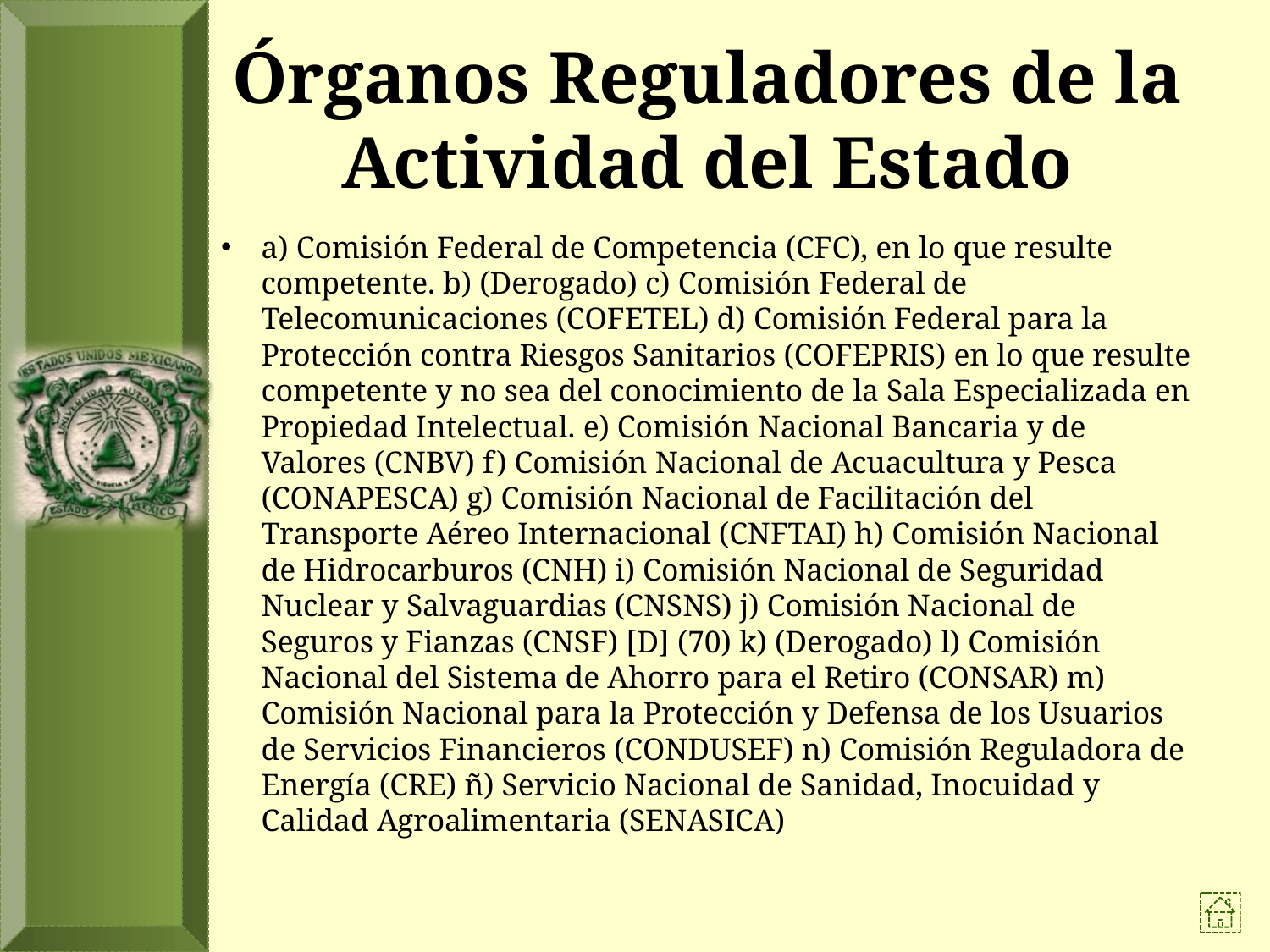

# Órganos Reguladores de la Actividad del Estado
a) Comisión Federal de Competencia (CFC), en lo que resulte competente. b) (Derogado) c) Comisión Federal de Telecomunicaciones (COFETEL) d) Comisión Federal para la Protección contra Riesgos Sanitarios (COFEPRIS) en lo que resulte competente y no sea del conocimiento de la Sala Especializada en Propiedad Intelectual. e) Comisión Nacional Bancaria y de Valores (CNBV) f) Comisión Nacional de Acuacultura y Pesca (CONAPESCA) g) Comisión Nacional de Facilitación del Transporte Aéreo Internacional (CNFTAI) h) Comisión Nacional de Hidrocarburos (CNH) i) Comisión Nacional de Seguridad Nuclear y Salvaguardias (CNSNS) j) Comisión Nacional de Seguros y Fianzas (CNSF) [D] (70) k) (Derogado) l) Comisión Nacional del Sistema de Ahorro para el Retiro (CONSAR) m) Comisión Nacional para la Protección y Defensa de los Usuarios de Servicios Financieros (CONDUSEF) n) Comisión Reguladora de Energía (CRE) ñ) Servicio Nacional de Sanidad, Inocuidad y Calidad Agroalimentaria (SENASICA)